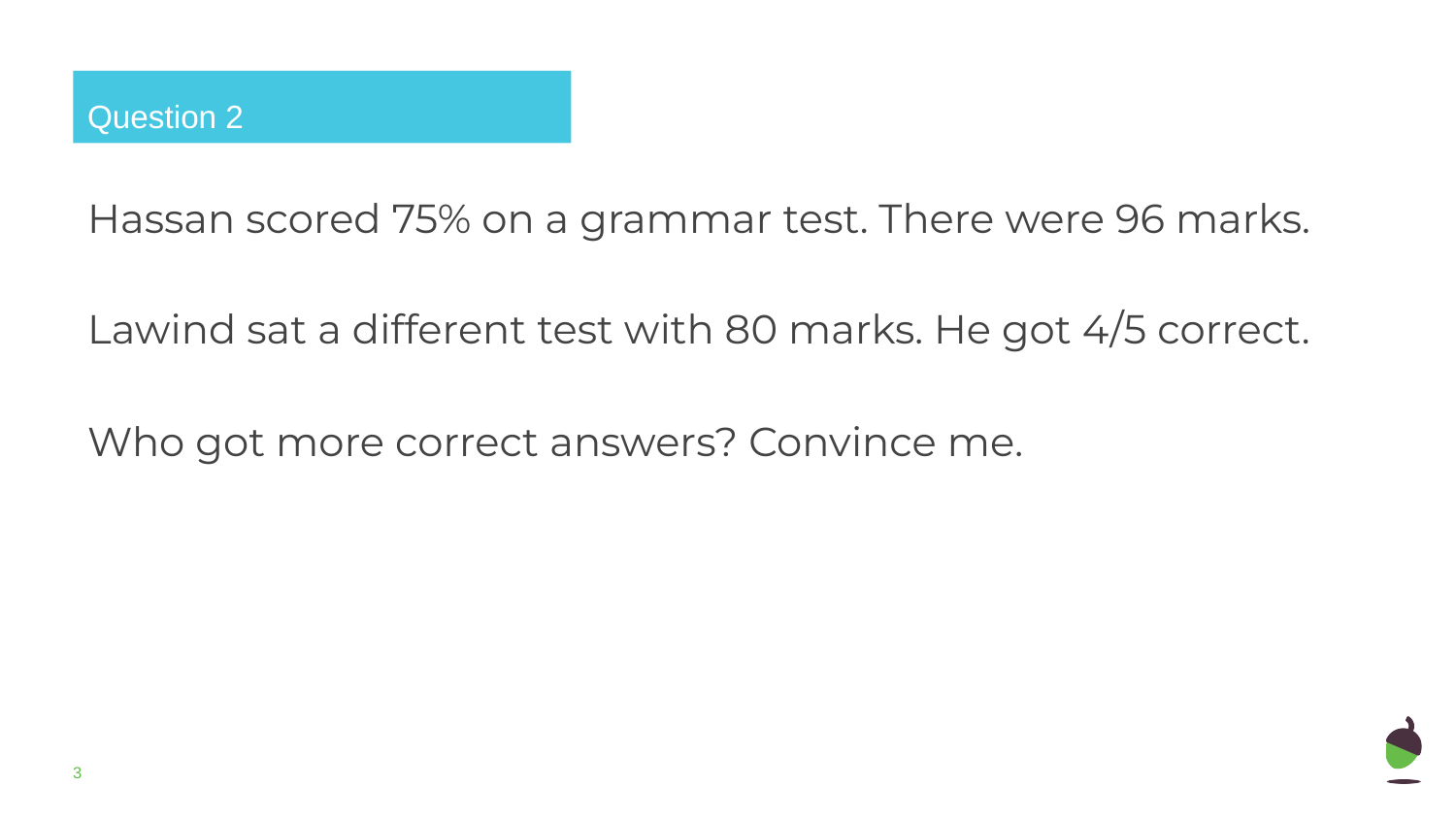

Question 2
Hassan scored 75% on a grammar test. There were 96 marks.

Lawind sat a different test with 80 marks. He got 4/5 correct.

Who got more correct answers? Convince me.
3